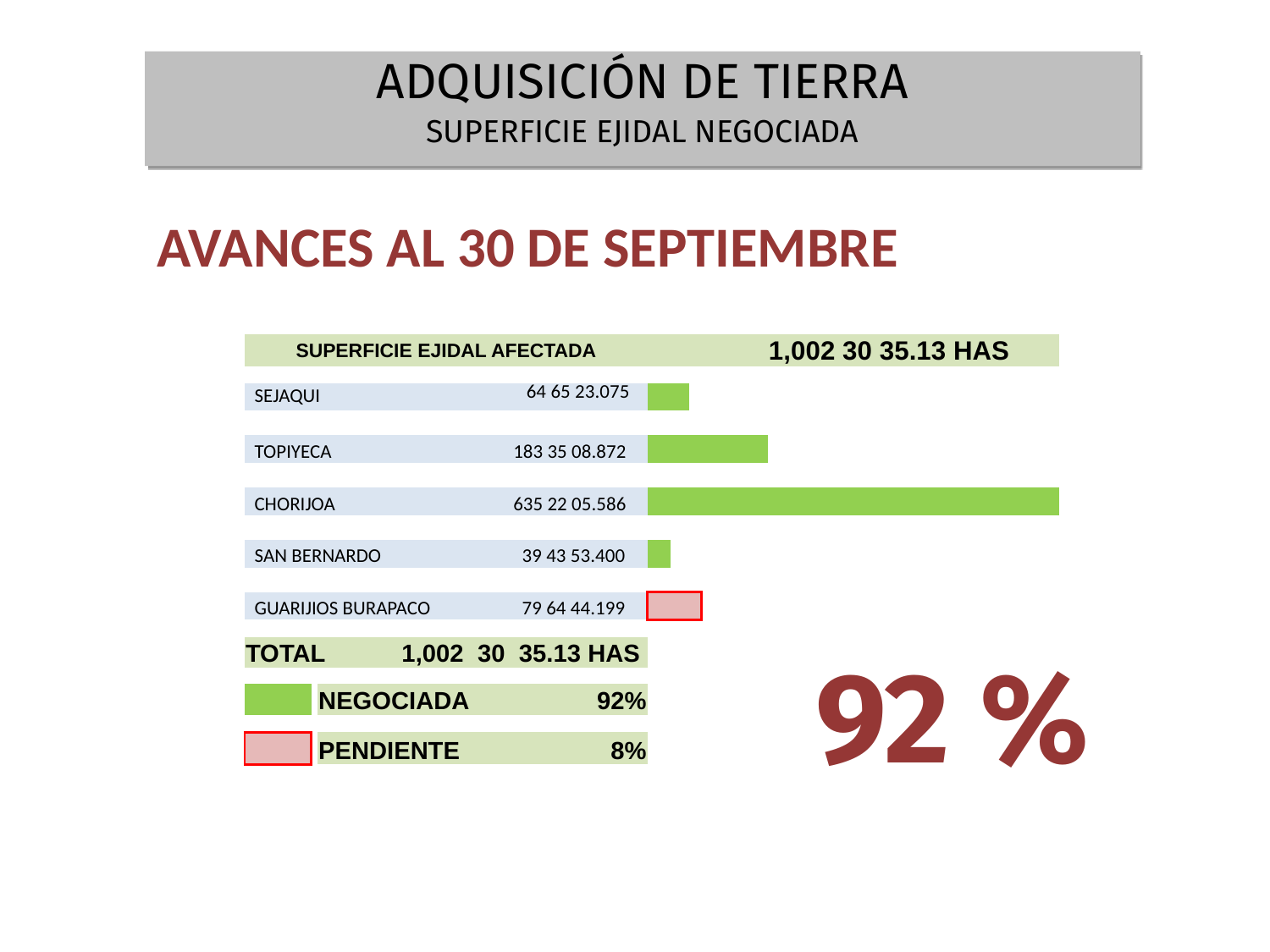

ADQUISICIÓN DE TIERRA
SUPERFICIE EJIDAL NEGOCIADA
AVANCES AL 30 DE SEPTIEMBRE
|  |  |  |  |  |  |  |  |  |  |  |  |
| --- | --- | --- | --- | --- | --- | --- | --- | --- | --- | --- | --- |
|  | SUPERFICIE EJIDAL AFECTADA |  |  |  |  |  |  |  | 1,002 30 35.13 HAS |  |  |
|  |  |  |  |  |  |  |  |  |  |  |  |
|  | SEJAQUI |  |  | 64 65 23.075 |  |  |  |  |  |  |  |
|  |  |  |  |  |  |  |  |  |  |  |  |
|  | TOPIYECA |  |  | 183 35 08.872 |  |  |  |  |  |  |  |
|  |  |  |  |  |  |  |  |  |  |  |  |
|  | CHORIJOA |  |  | 635 22 05.586 |  |  |  |  |  |  |  |
|  |  |  |  |  |  |  |  |  |  |  |  |
|  | SAN BERNARDO |  |  | 39 43 53.400 |  |  |  |  |  |  |  |
|  |  |  |  |  |  |  |  |  |  |  |  |
|  | GUARIJIOS BURAPACO |  |  | 79 64 44.199 |  |  |  |  |  |  |  |
|  |  |  |  |  |  |  |  |  |  |  |  |
|  | TOTAL 1,002 30 35.13 HAS |  |  |  |  |  |  |  |  |  |  |
|  |  |  |  |  |  |  |  |  |  |  |  |
|  |  |  | NEGOCIADA | 92% |  |  |  |  |  |  |  |
|  |  |  |  |  |  |  |  |  |  |  |  |
|  |  |  | PENDIENTE | 8% |  |  |  |  |  |  |  |
|  |  |  |  |  |  |  |  |  |  |  |  |
92 %